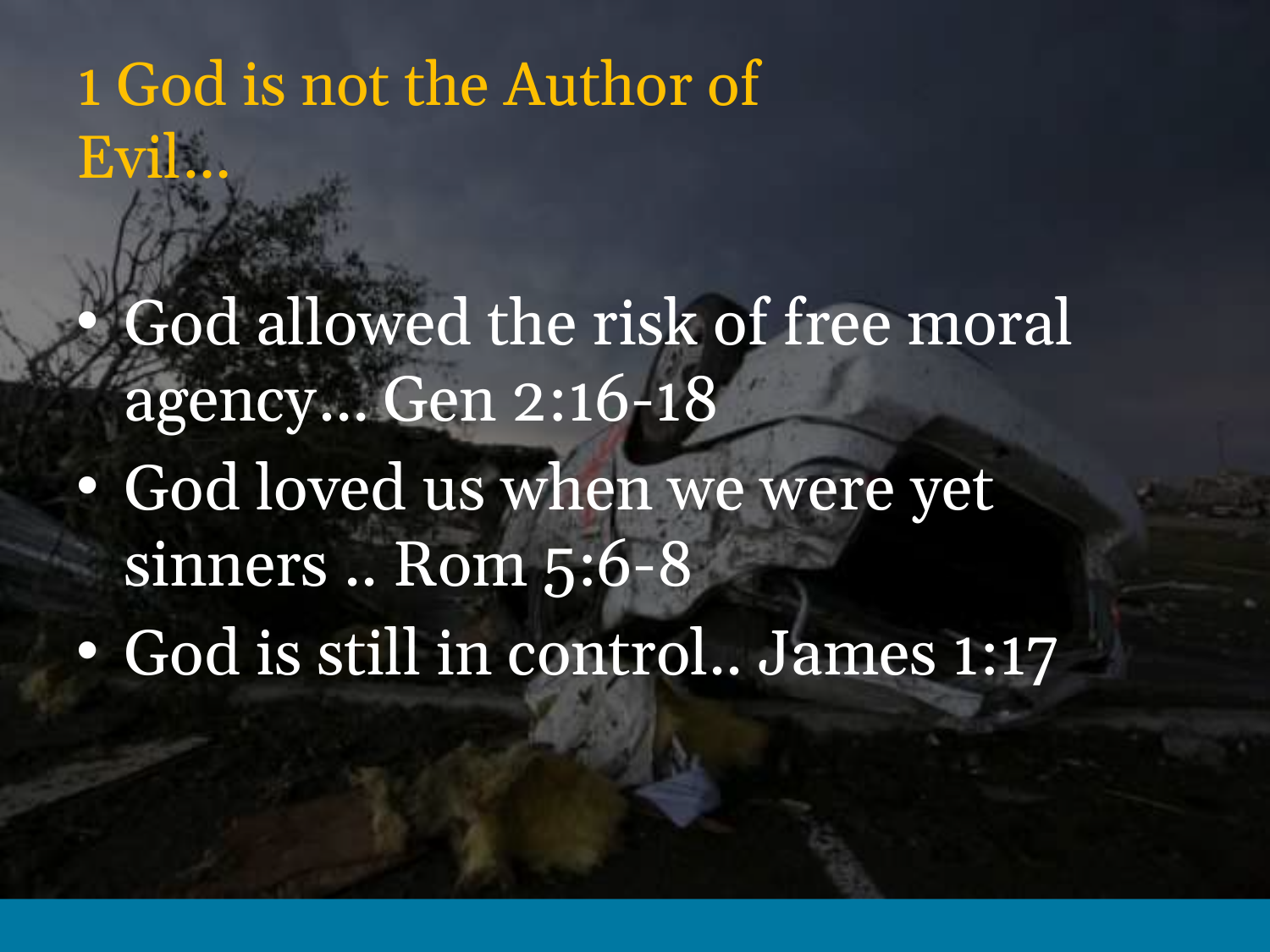

# 1 God is not the Author of Evil…
God allowed the risk of free moral agency… Gen 2:16-18
God loved us when we were yet sinners .. Rom 5:6-8
God is still in control.. James 1:17